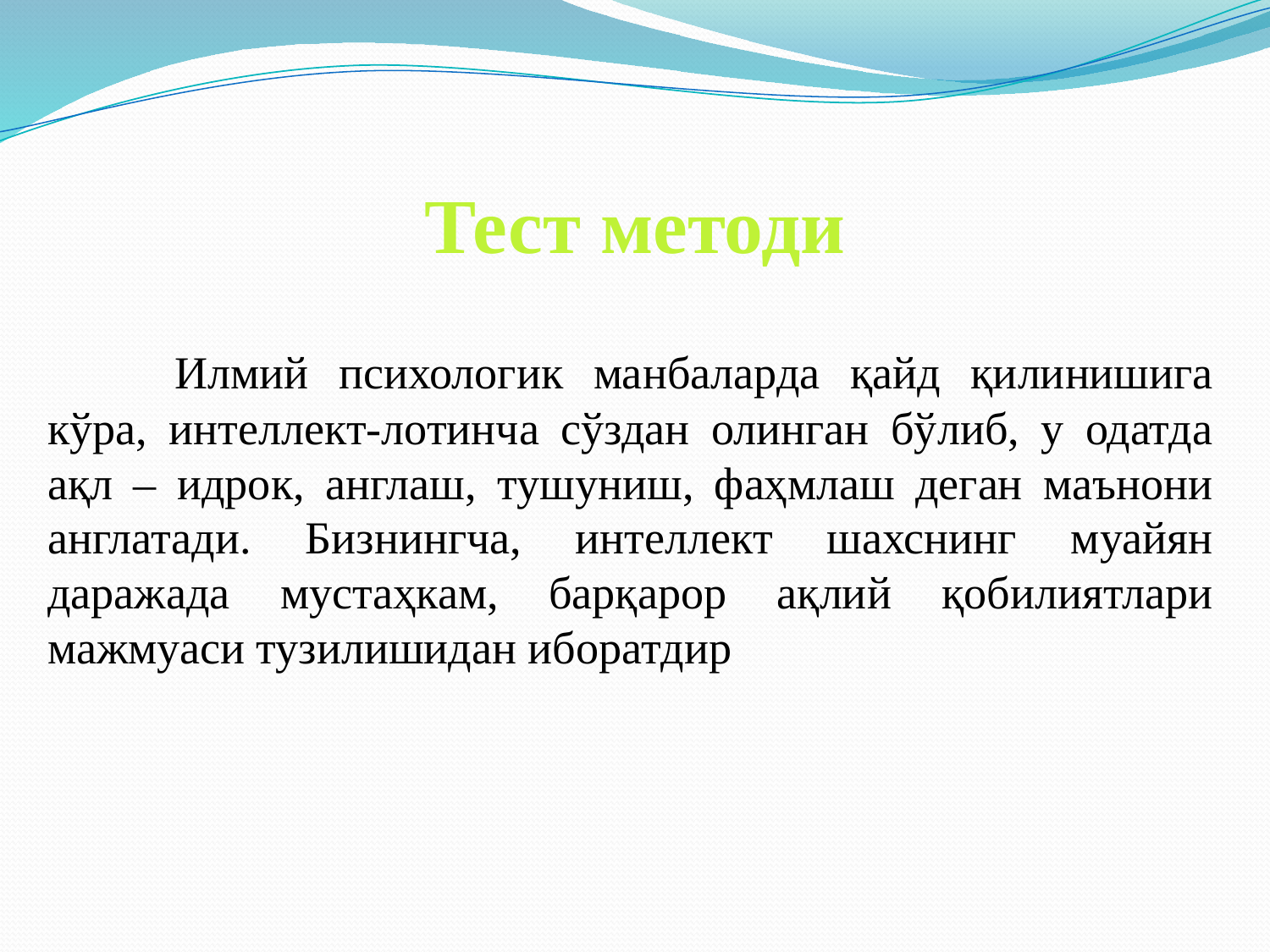

# Тест методи
	Илмий психологик манбаларда қайд қилинишига кўра, интеллект-лотинча сўздан олинган бўлиб, у одатда ақл – идрок, англаш, тушуниш, фаҳмлаш деган маънони англатади. Бизнингча, интеллект шахснинг муайян даражада мустаҳкам, барқарор ақлий қобилиятлари мажмуаси тузилишидан иборатдир